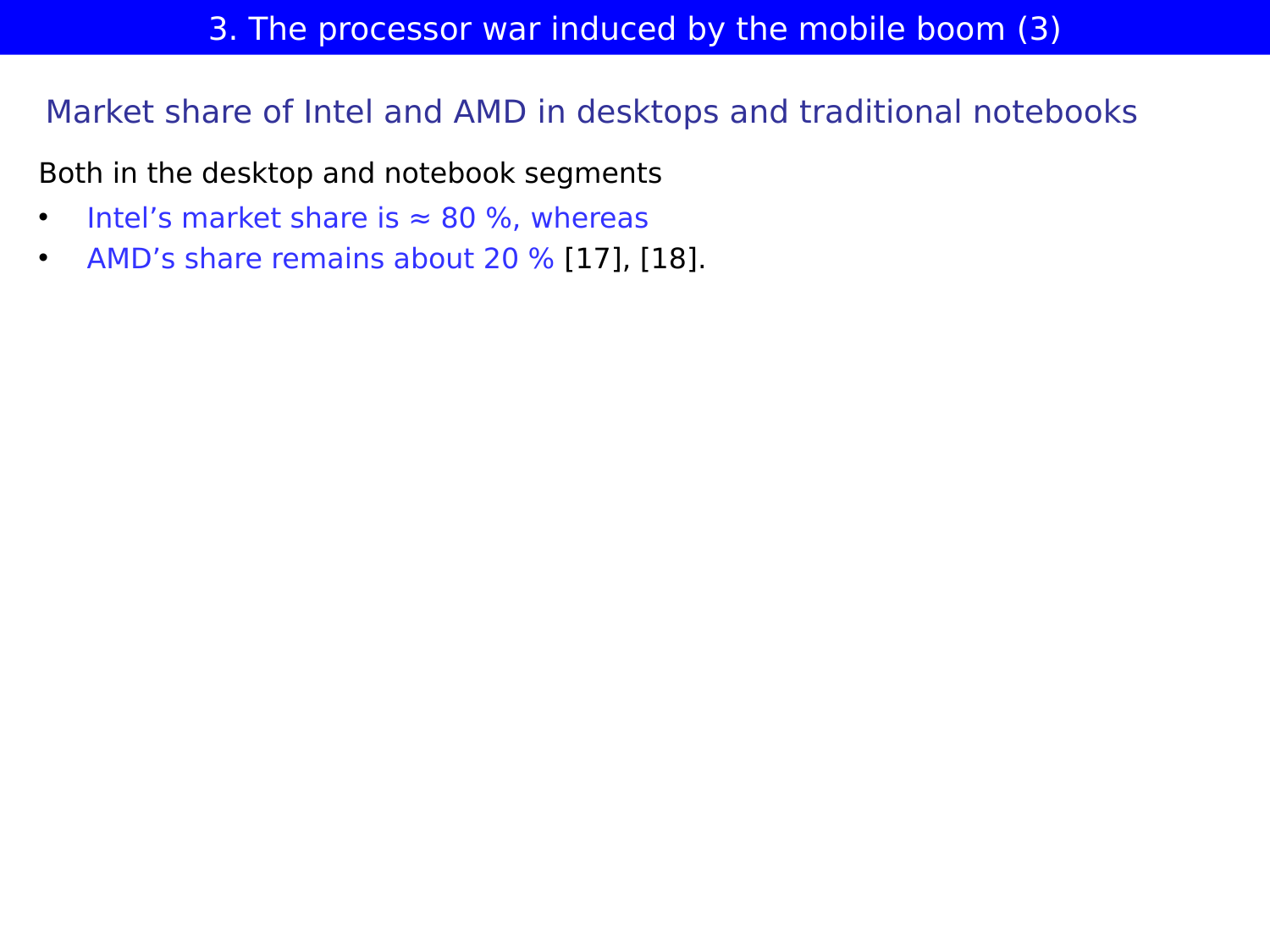

# 3. The processor war induced by the mobile boom (3)
Market share of Intel and AMD in desktops and traditional notebooks
Both in the desktop and notebook segments
 Intel’s market share is ≈ 80 %, whereas
 AMD’s share remains about 20 % [17], [18].